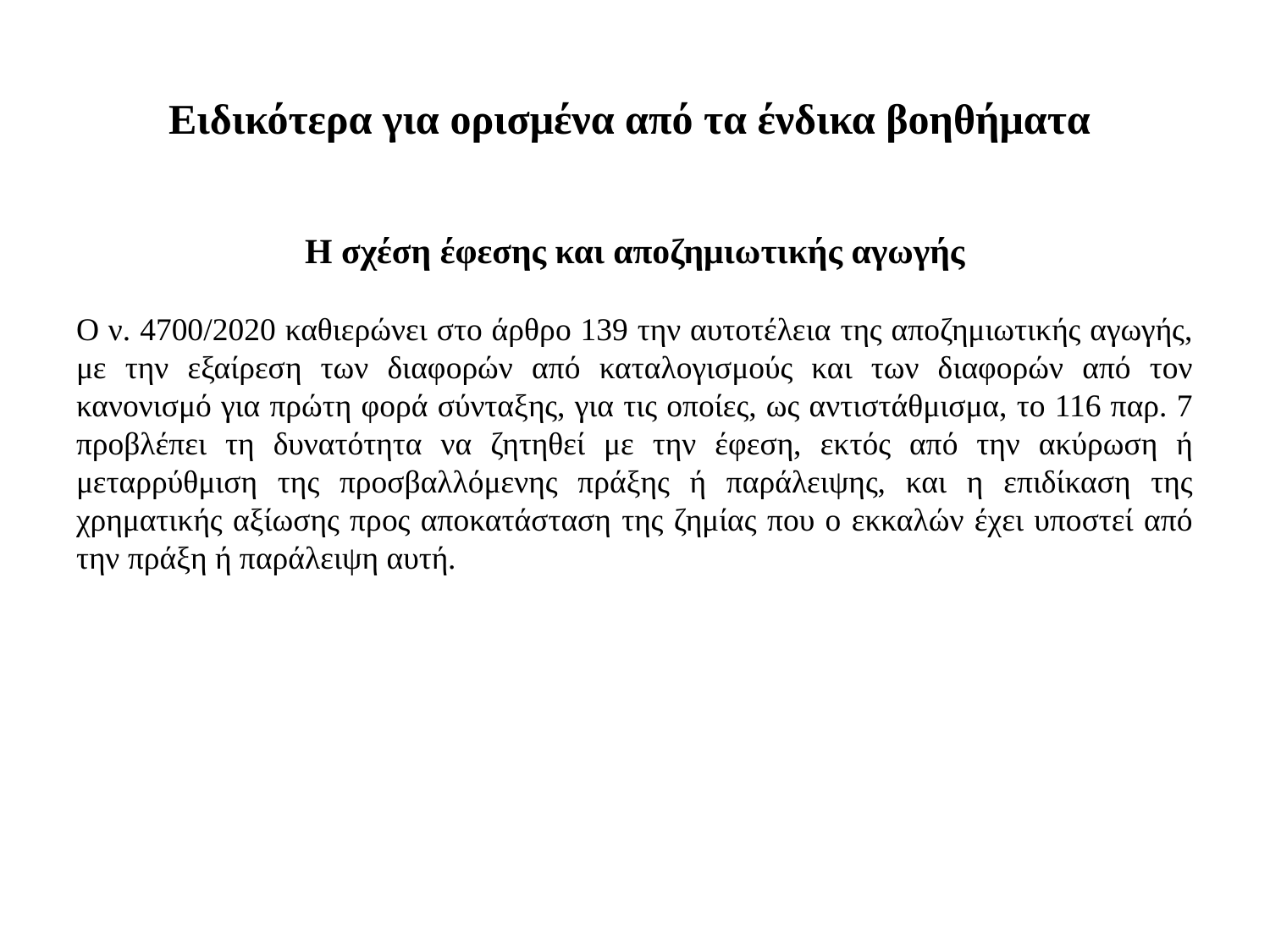

# Ειδικότερα για ορισμένα από τα ένδικα βοηθήματα
Η σχέση έφεσης και αποζημιωτικής αγωγής

Ο ν. 4700/2020 καθιερώνει στο άρθρο 139 την αυτοτέλεια της αποζημιωτικής αγωγής, με την εξαίρεση των διαφορών από καταλογισμούς και των διαφορών από τον κανονισμό για πρώτη φορά σύνταξης, για τις οποίες, ως αντιστάθμισμα, το 116 παρ. 7 προβλέπει τη δυνατότητα να ζητηθεί με την έφεση, εκτός από την ακύρωση ή μεταρρύθμιση της προσβαλλόμενης πράξης ή παράλειψης, και η επιδίκαση της χρηματικής αξίωσης προς αποκατάσταση της ζημίας που ο εκκαλών έχει υποστεί από την πράξη ή παράλειψη αυτή.